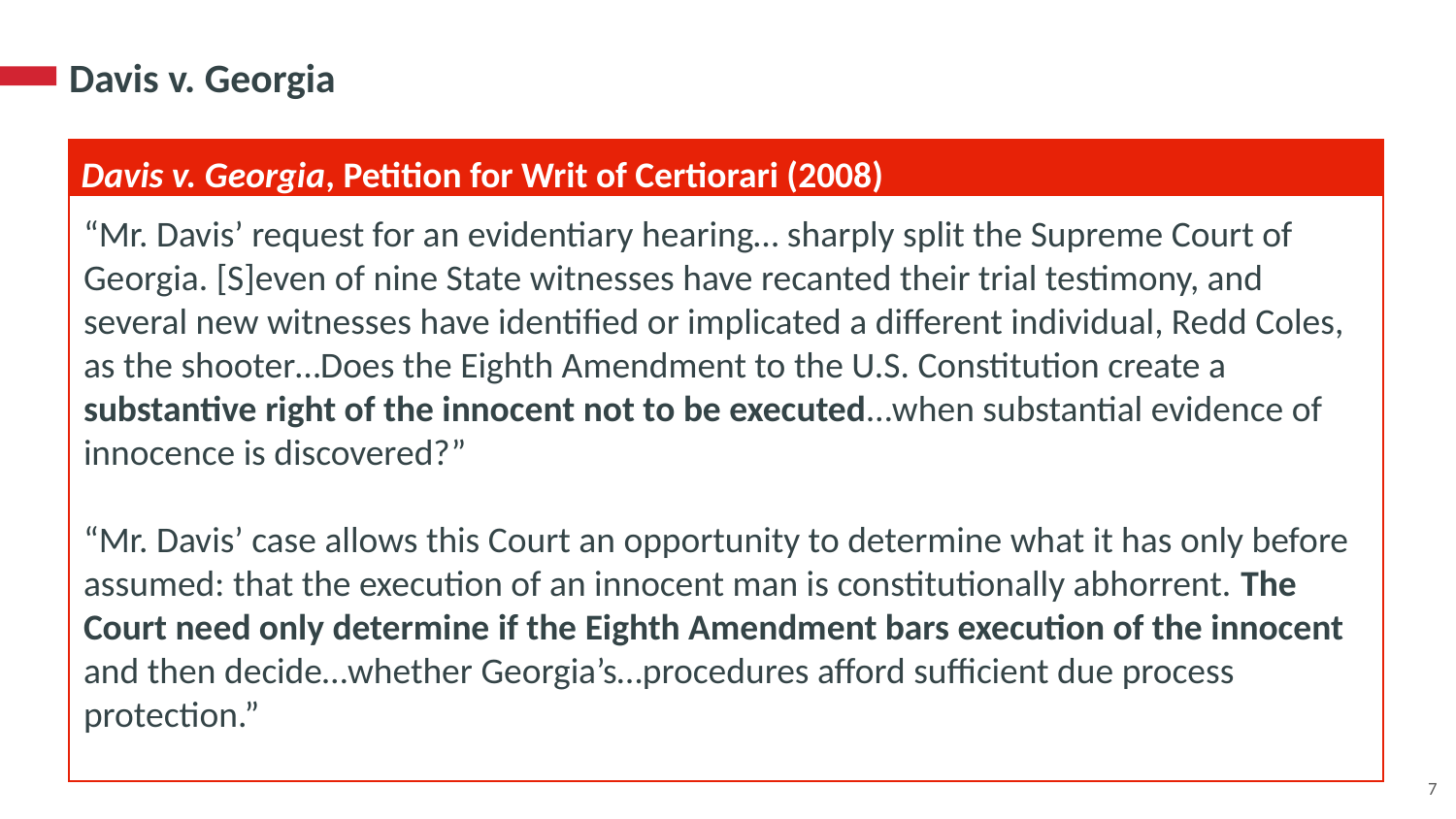

# Davis v. Georgia
Davis v. Georgia, Petition for Writ of Certiorari (2008)
“Mr. Davis’ request for an evidentiary hearing… sharply split the Supreme Court of Georgia. [S]even of nine State witnesses have recanted their trial testimony, and several new witnesses have identified or implicated a different individual, Redd Coles, as the shooter…Does the Eighth Amendment to the U.S. Constitution create a substantive right of the innocent not to be executed…when substantial evidence of innocence is discovered?”

“Mr. Davis’ case allows this Court an opportunity to determine what it has only before assumed: that the execution of an innocent man is constitutionally abhorrent. The Court need only determine if the Eighth Amendment bars execution of the innocent and then decide…whether Georgia’s…procedures afford sufficient due process protection.”